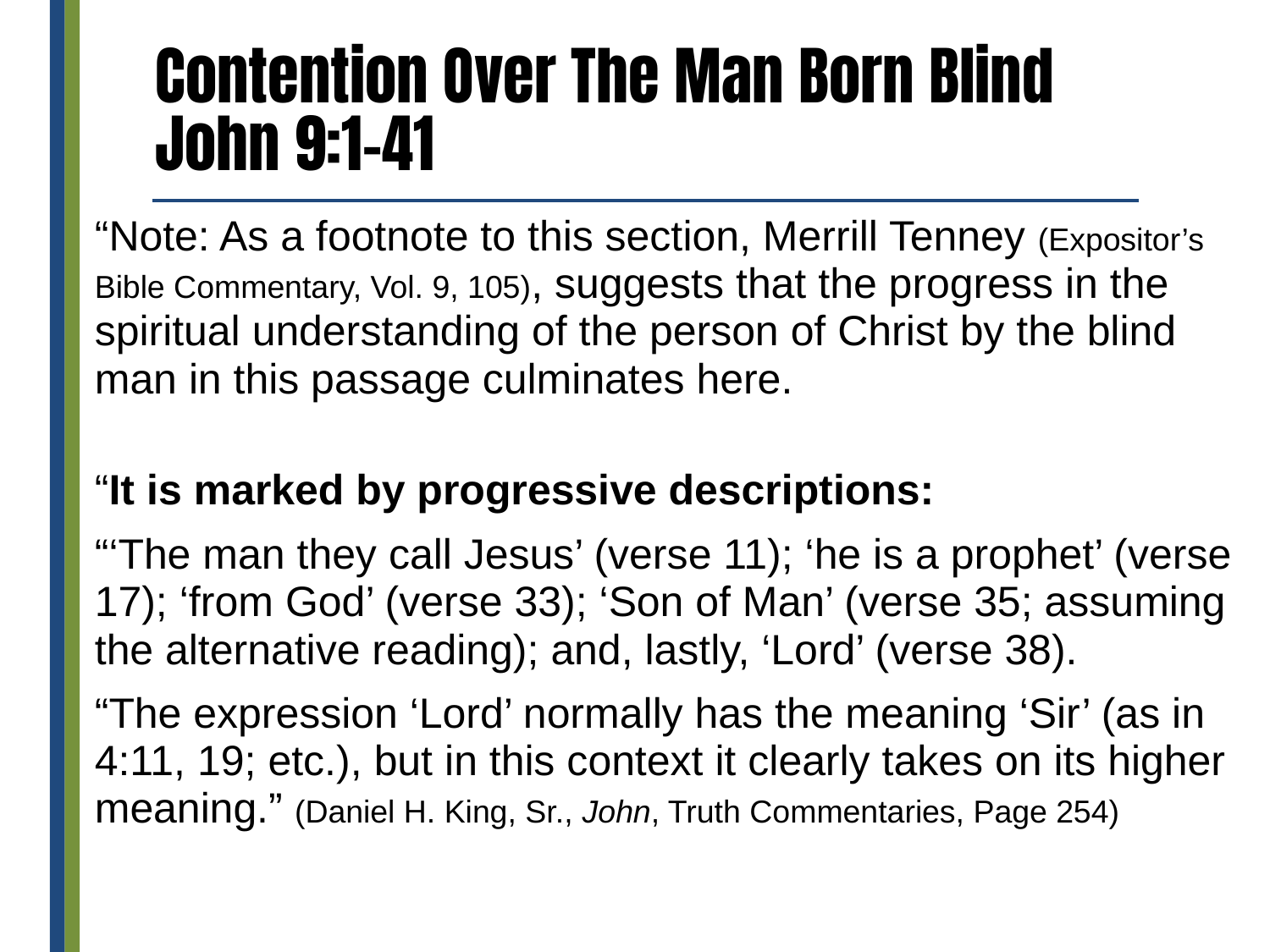

# Contention Over The Man Born Blind John 9:1-41
“Note: As a footnote to this section, Merrill Tenney (Expositor’s Bible Commentary, Vol. 9, 105), suggests that the progress in the spiritual understanding of the person of Christ by the blind man in this passage culminates here.
“It is marked by progressive descriptions:
“‘The man they call Jesus’ (verse 11); ‘he is a prophet’ (verse 17); ‘from God’ (verse 33); ‘Son of Man’ (verse 35; assuming the alternative reading); and, lastly, ‘Lord’ (verse 38).
“The expression ‘Lord’ normally has the meaning ‘Sir’ (as in 4:11, 19; etc.), but in this context it clearly takes on its higher meaning.” (Daniel H. King, Sr., John, Truth Commentaries, Page 254)